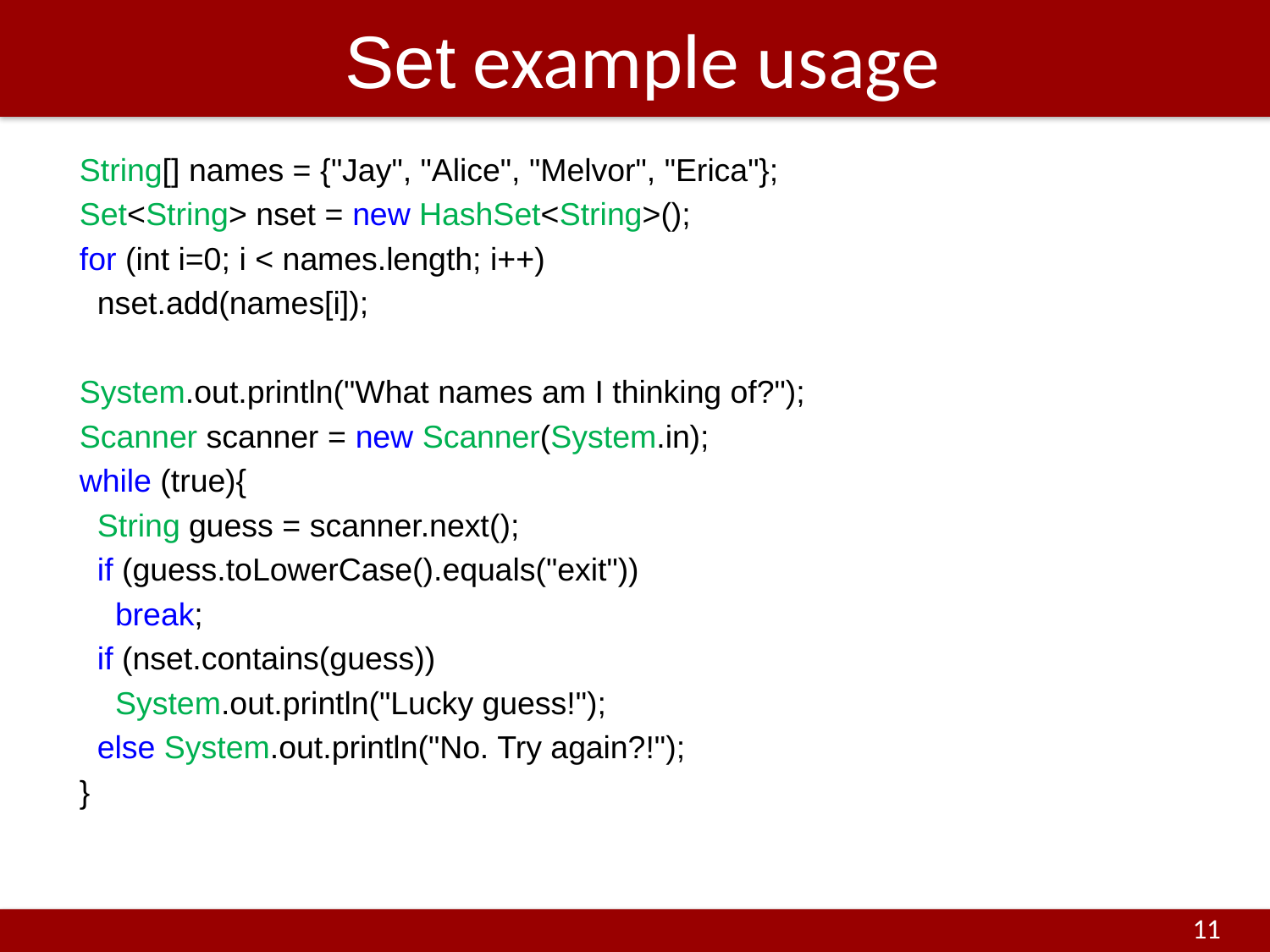

# Set example usage
  String[] names = {"Jay", "Alice", "Melvor", "Erica"};
  Set<String> nset = new HashSet<String>();
  for (int i=0; i < names.length; i++)
    nset.add(names[i]);

  System.out.println("What names am I thinking of?");
  Scanner scanner = new Scanner(System.in);
  while (true){
    String guess = scanner.next();
    if (guess.toLowerCase().equals("exit"))
      break;
    if (nset.contains(guess))
      System.out.println("Lucky guess!");
    else System.out.println("No. Try again?!");
  }